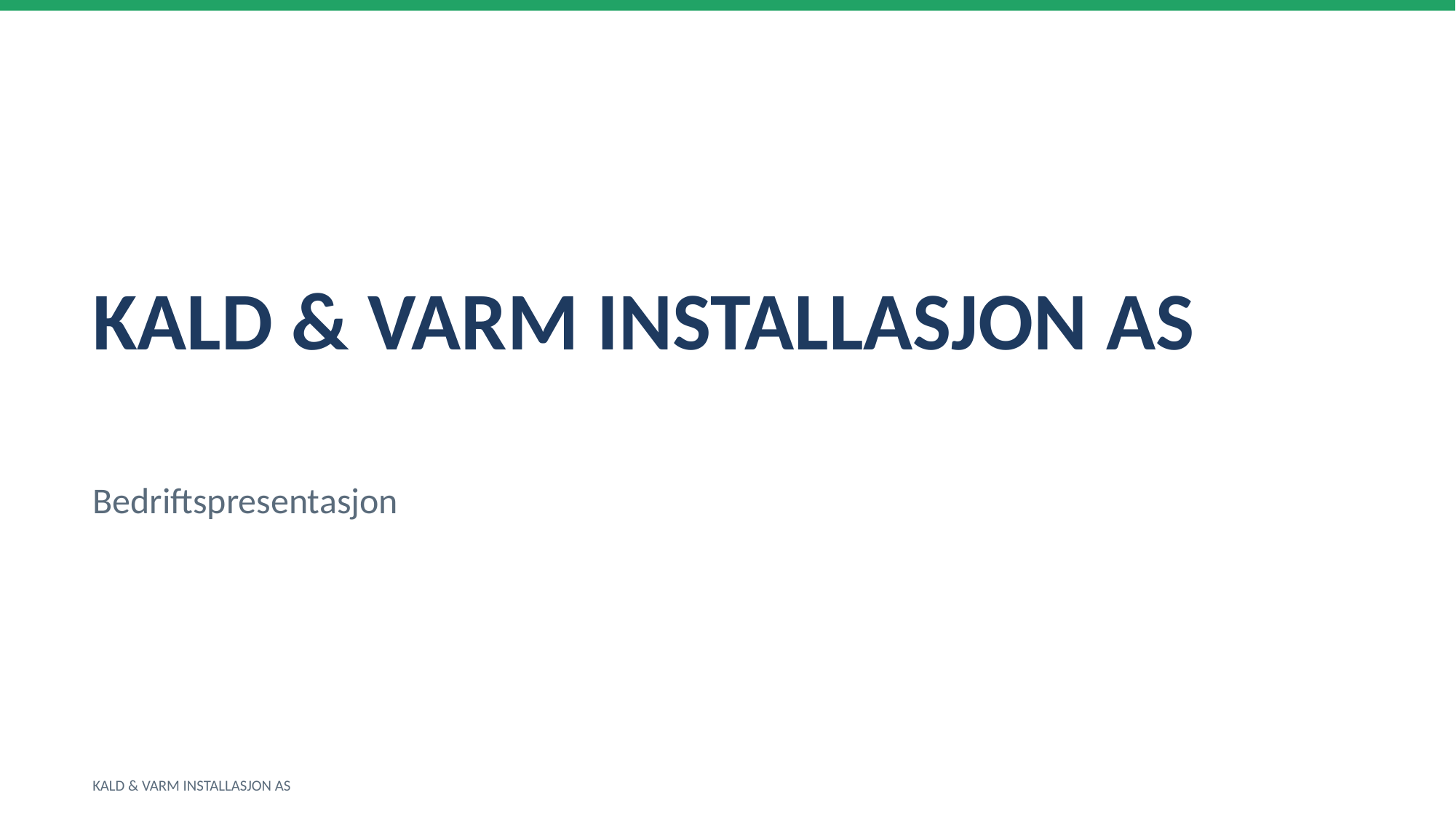

KALD & VARM INSTALLASJON AS
Bedriftspresentasjon
KALD & VARM INSTALLASJON AS